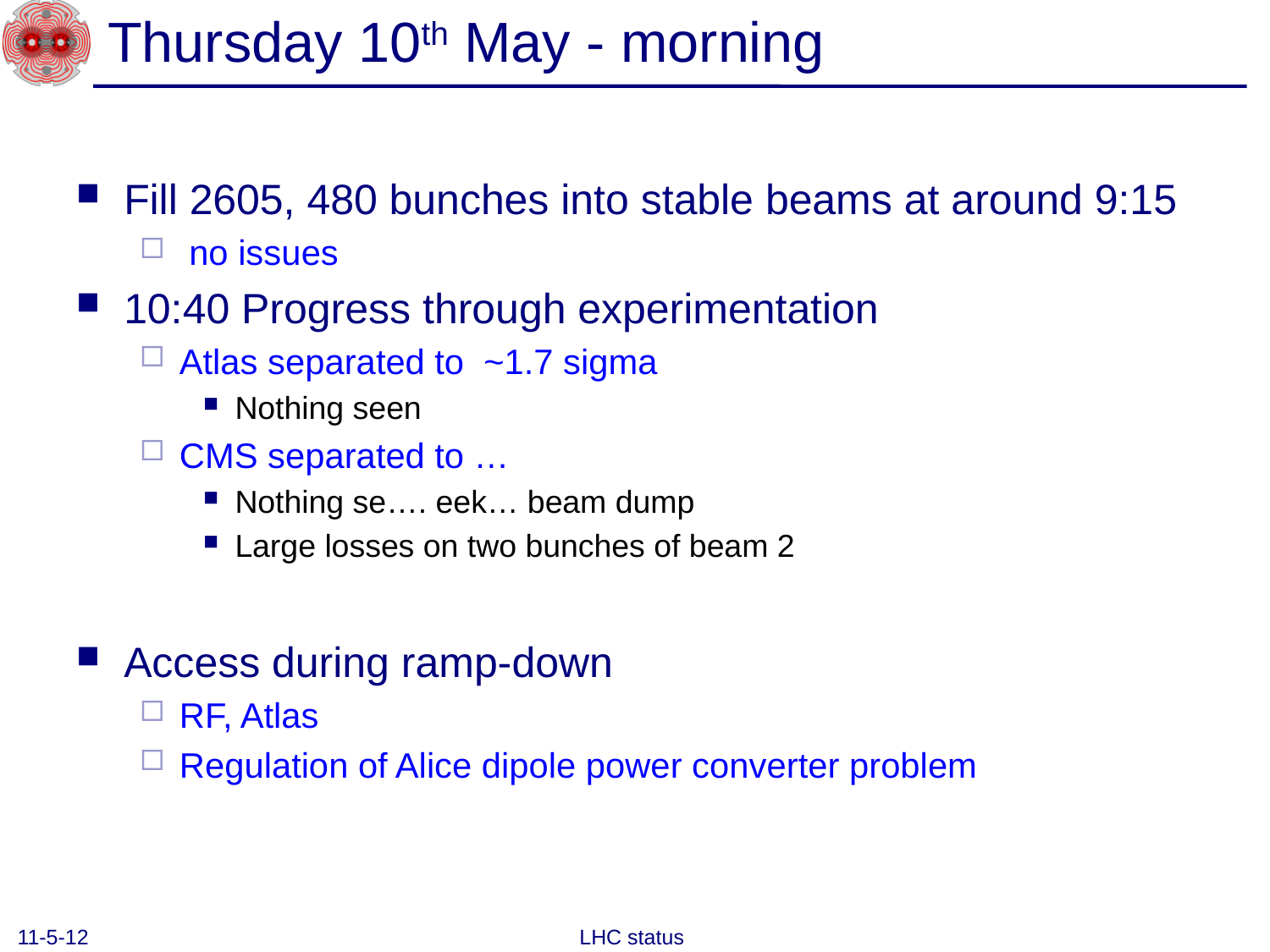

# Thursday 10th May - morning
Fill 2605, 480 bunches into stable beams at around 9:15
 no issues
10:40 Progress through experimentation
Atlas separated to  ~1.7 sigma
Nothing seen
CMS separated to …
Nothing se…. eek… beam dump
Large losses on two bunches of beam 2

Access during ramp-down
RF, Atlas
Regulation of Alice dipole power converter problem

11-5-12
LHC status